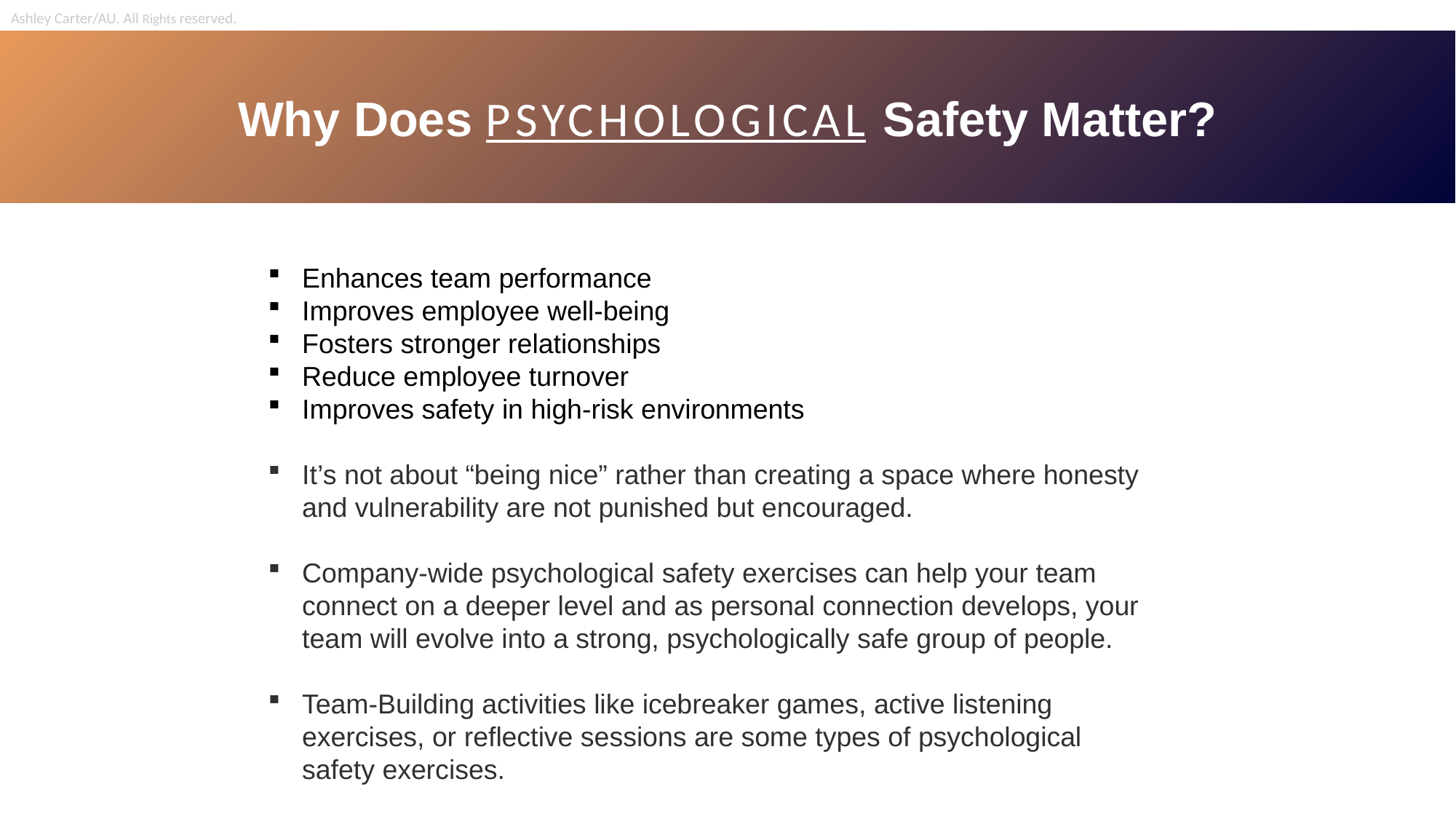

Why Does Psychological Safety Matter?
Enhances team performance
Improves employee well-being
Fosters stronger relationships
Reduce employee turnover
Improves safety in high-risk environments

It’s not about “being nice” rather than creating a space where honesty and vulnerability are not punished but encouraged.

Company-wide psychological safety exercises can help your team connect on a deeper level and as personal connection develops, your team will evolve into a strong, psychologically safe group of people.

Team-Building activities like icebreaker games, active listening exercises, or reflective sessions are some types of psychological safety exercises.